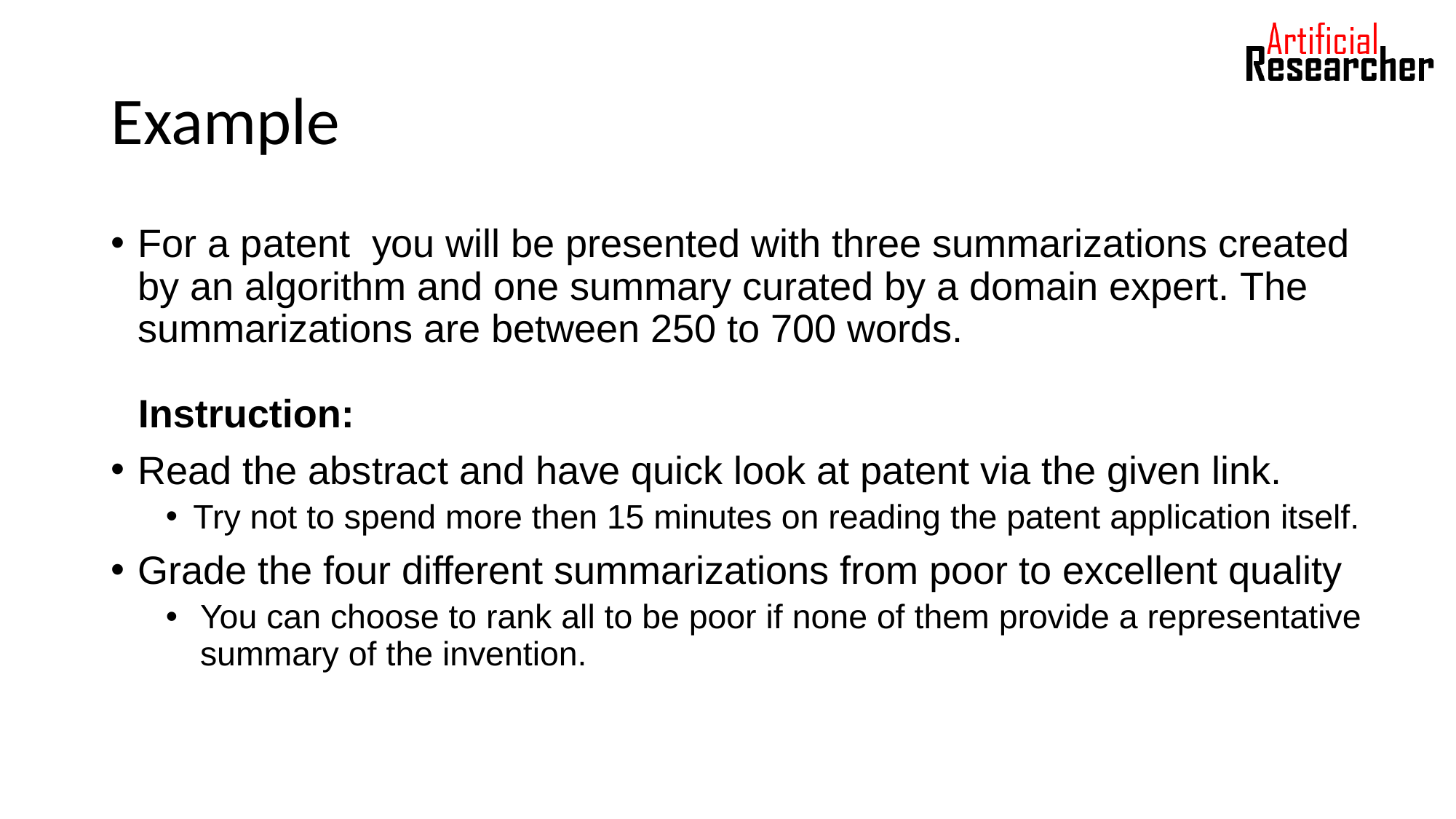

# Example
For a patent  you will be presented with three summarizations created by an algorithm and one summary curated by a domain expert. The summarizations are between 250 to 700 words.
Instruction:
Read the abstract and have quick look at patent via the given link.
Try not to spend more then 15 minutes on reading the patent application itself.
Grade the four different summarizations from poor to excellent quality
You can choose to rank all to be poor if none of them provide a representative summary of the invention.